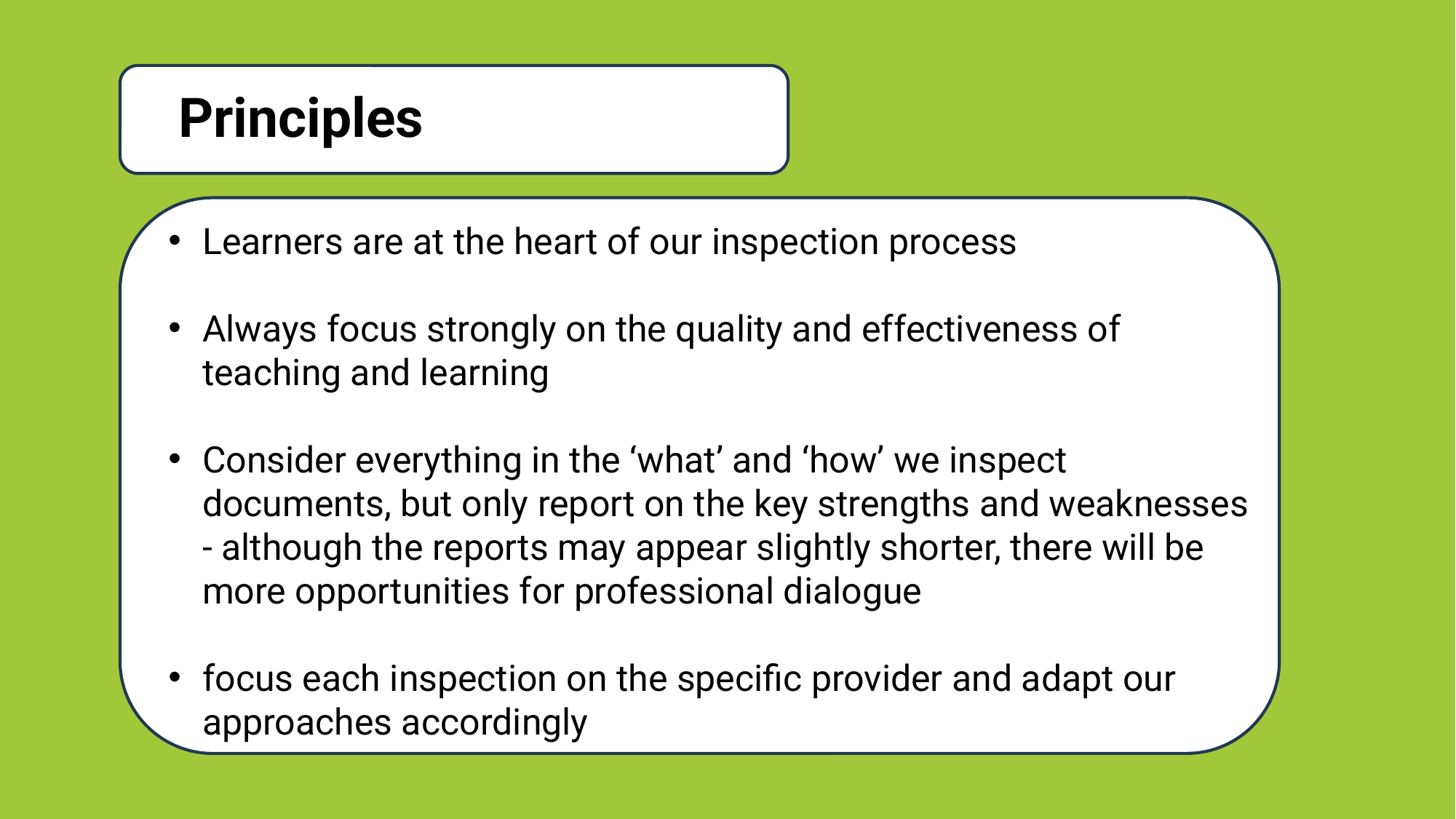

Principles

Learners are at the heart of our inspection process

Always focus strongly on the quality and effectiveness of teaching and learning

Consider everything in the ‘what’ and ‘how’ we inspect documents, but only report on the key strengths and weaknesses - although the reports may appear slightly shorter, there will be more opportunities for professional dialogue

focus each inspection on the specific provider and adapt our approaches accordingly